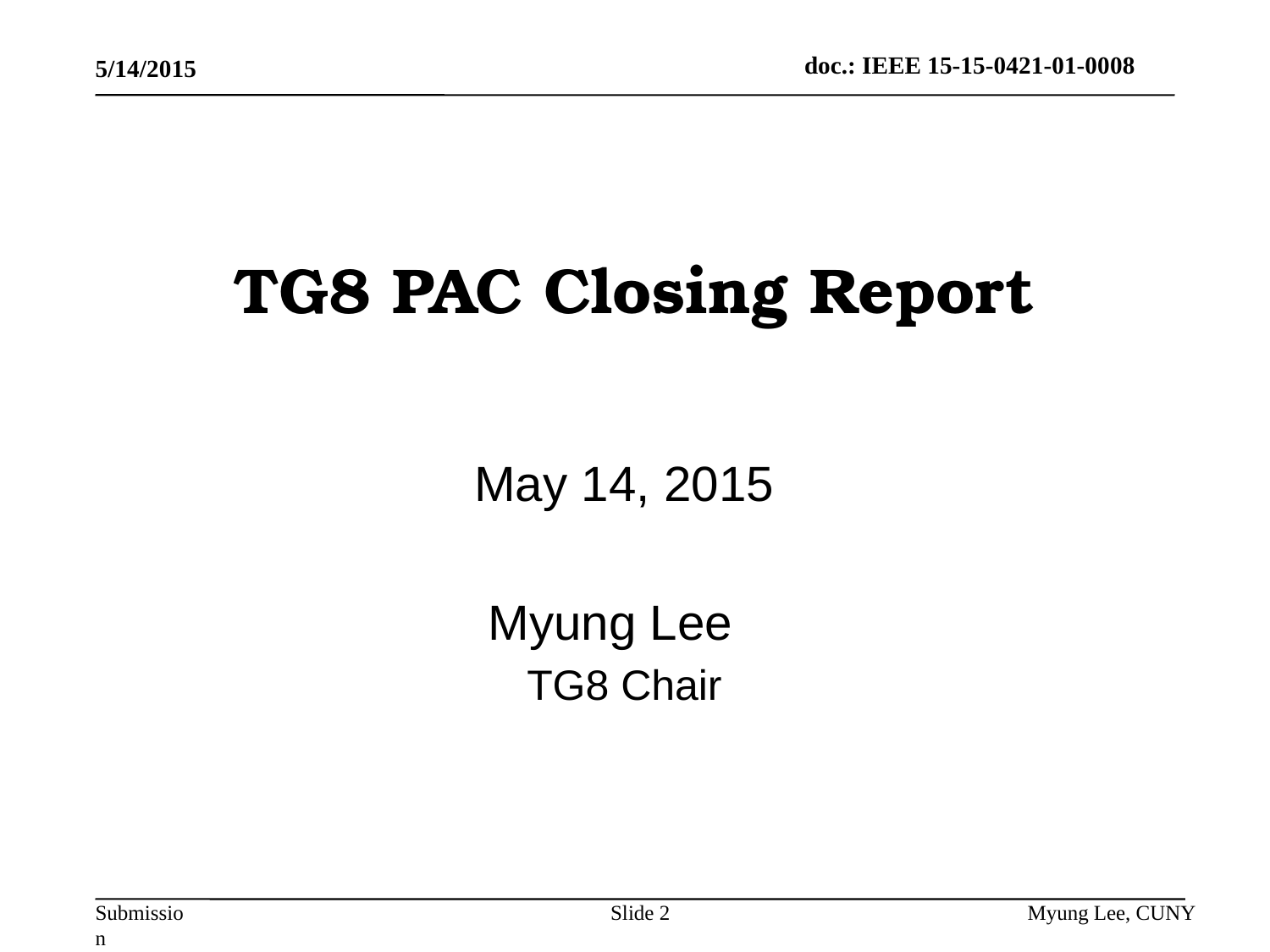

5/14/2015
# TG8 PAC Closing Report
May 14, 2015

Myung Lee
TG8 Chair

Slide 2
Myung Lee, CUNY